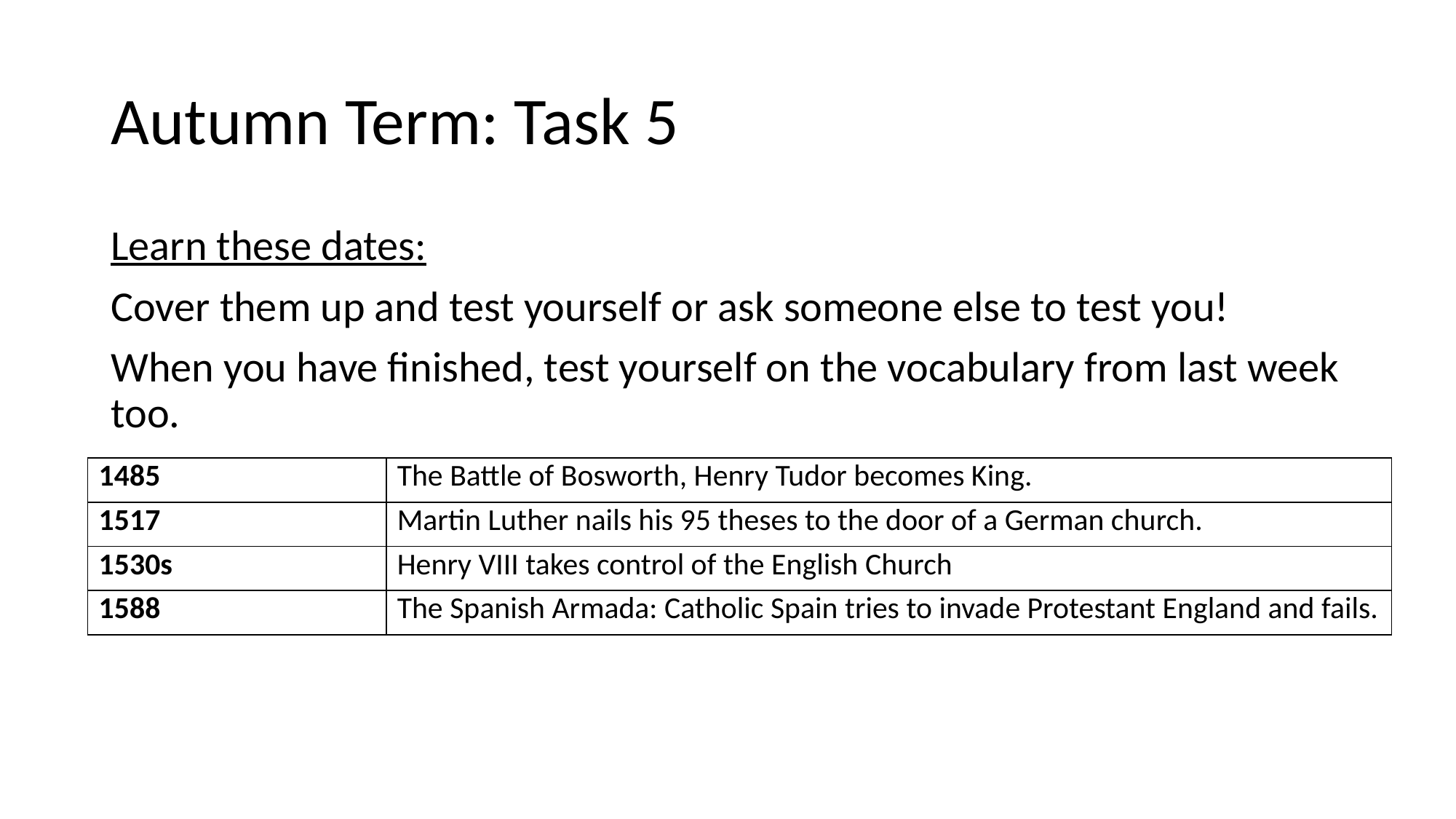

# Autumn Term: Task 5
Learn these dates:
Cover them up and test yourself or ask someone else to test you!
When you have finished, test yourself on the vocabulary from last week too.
| 1485 | The Battle of Bosworth, Henry Tudor becomes King. |
| --- | --- |
| 1517 | Martin Luther nails his 95 theses to the door of a German church. |
| 1530s | Henry VIII takes control of the English Church |
| 1588 | The Spanish Armada: Catholic Spain tries to invade Protestant England and fails. |